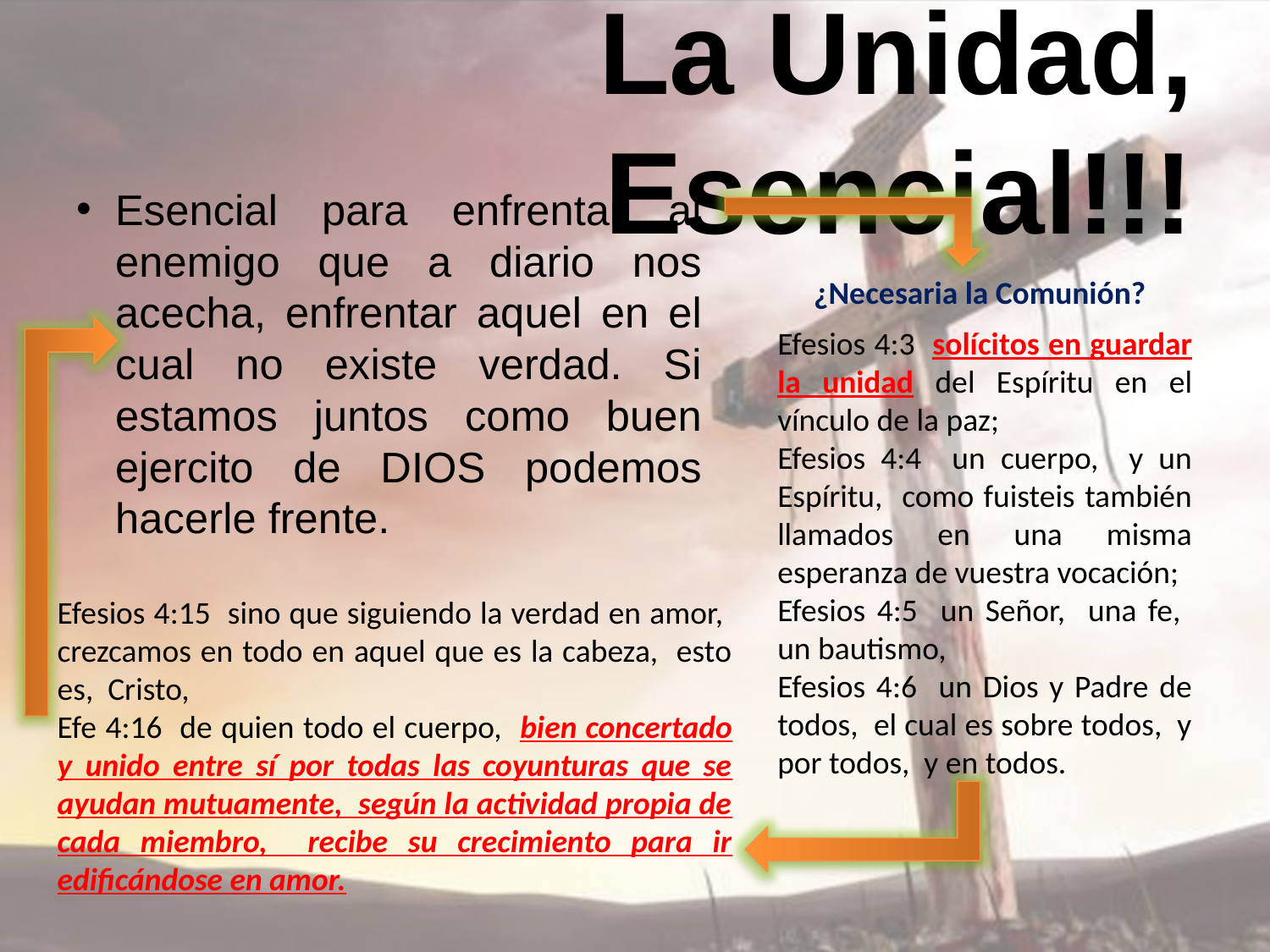

# La Unidad, Esencial!!!
Esencial para enfrentar al enemigo que a diario nos acecha, enfrentar aquel en el cual no existe verdad. Si estamos juntos como buen ejercito de DIOS podemos hacerle frente.

¿Necesaria la Comunión?
Efesios 4:3  solícitos en guardar la unidad del Espíritu en el vínculo de la paz;
Efesios 4:4  un cuerpo,  y un Espíritu,  como fuisteis también llamados en una misma esperanza de vuestra vocación;
Efesios 4:5  un Señor,  una fe,  un bautismo,
Efesios 4:6  un Dios y Padre de todos,  el cual es sobre todos,  y por todos,  y en todos.

Efesios 4:15  sino que siguiendo la verdad en amor,  crezcamos en todo en aquel que es la cabeza,  esto es,  Cristo,
Efe 4:16  de quien todo el cuerpo,  bien concertado y unido entre sí por todas las coyunturas que se ayudan mutuamente,  según la actividad propia de cada miembro,  recibe su crecimiento para ir edificándose en amor.